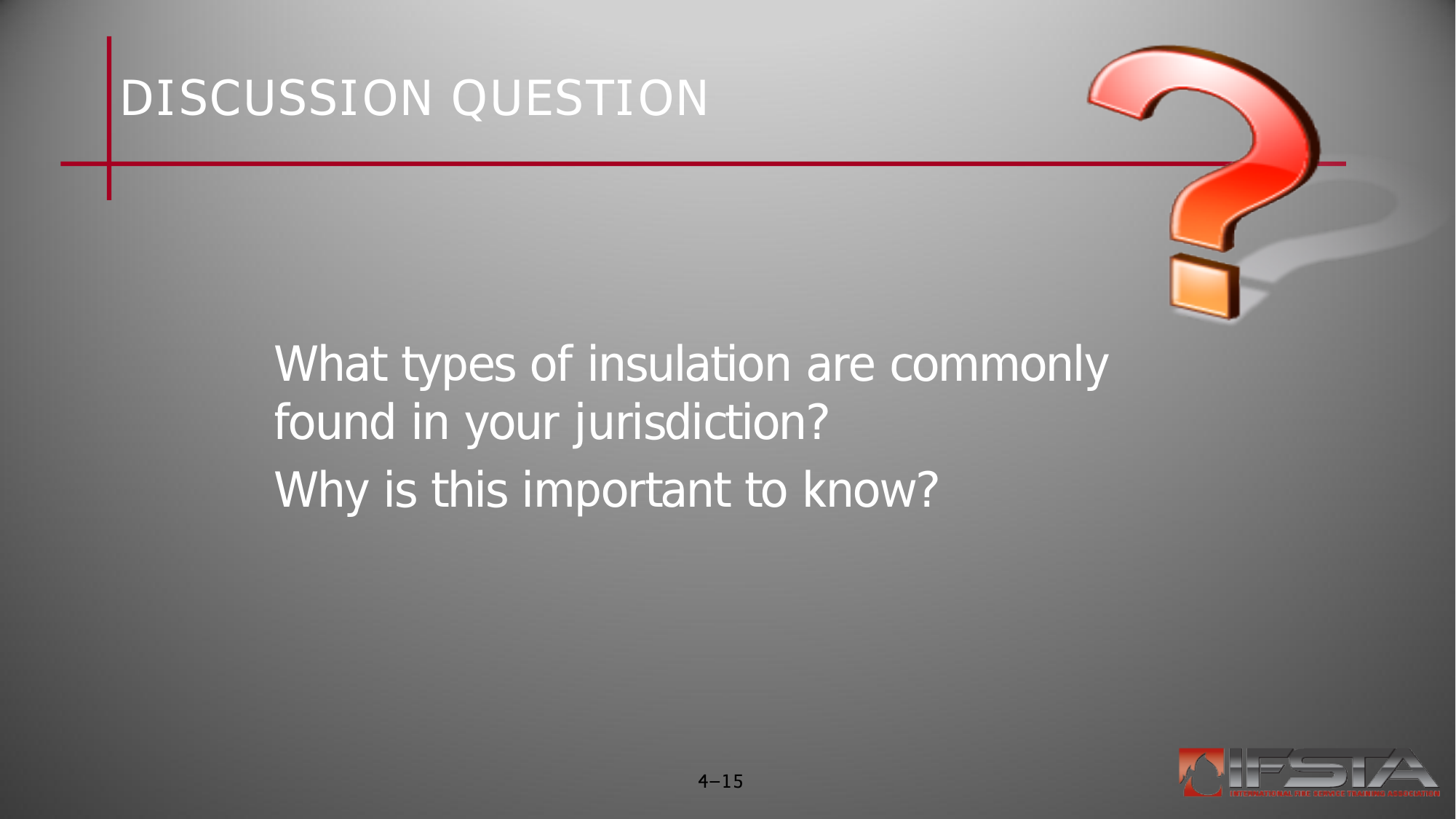

# DISCUSSION QUESTION

What types of insulation are commonly found in your jurisdiction?
Why is this important to know?
4–15